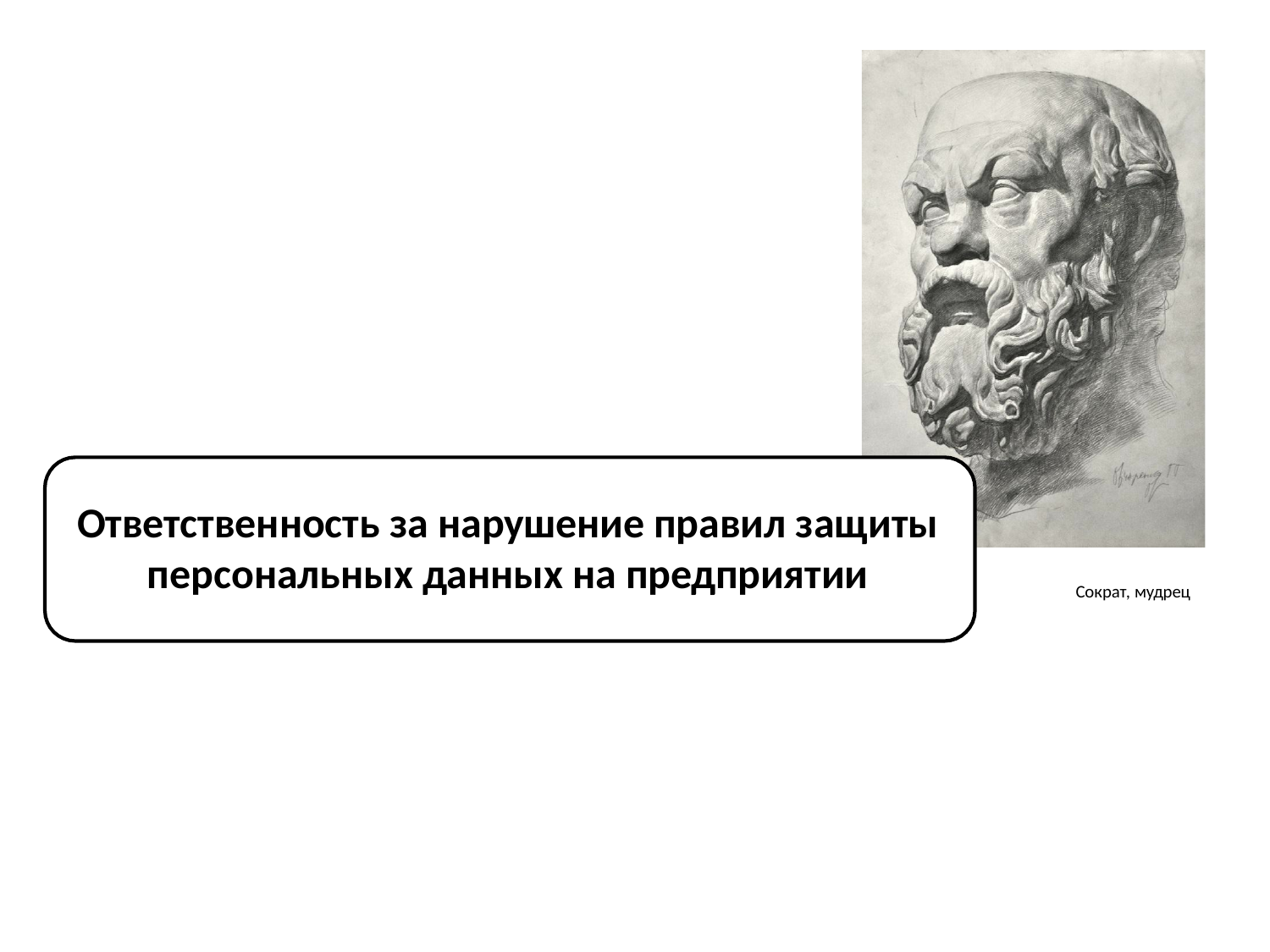

Ответственность за нарушение правил защиты
персональных данных на предприятии
Сократ, мудрец